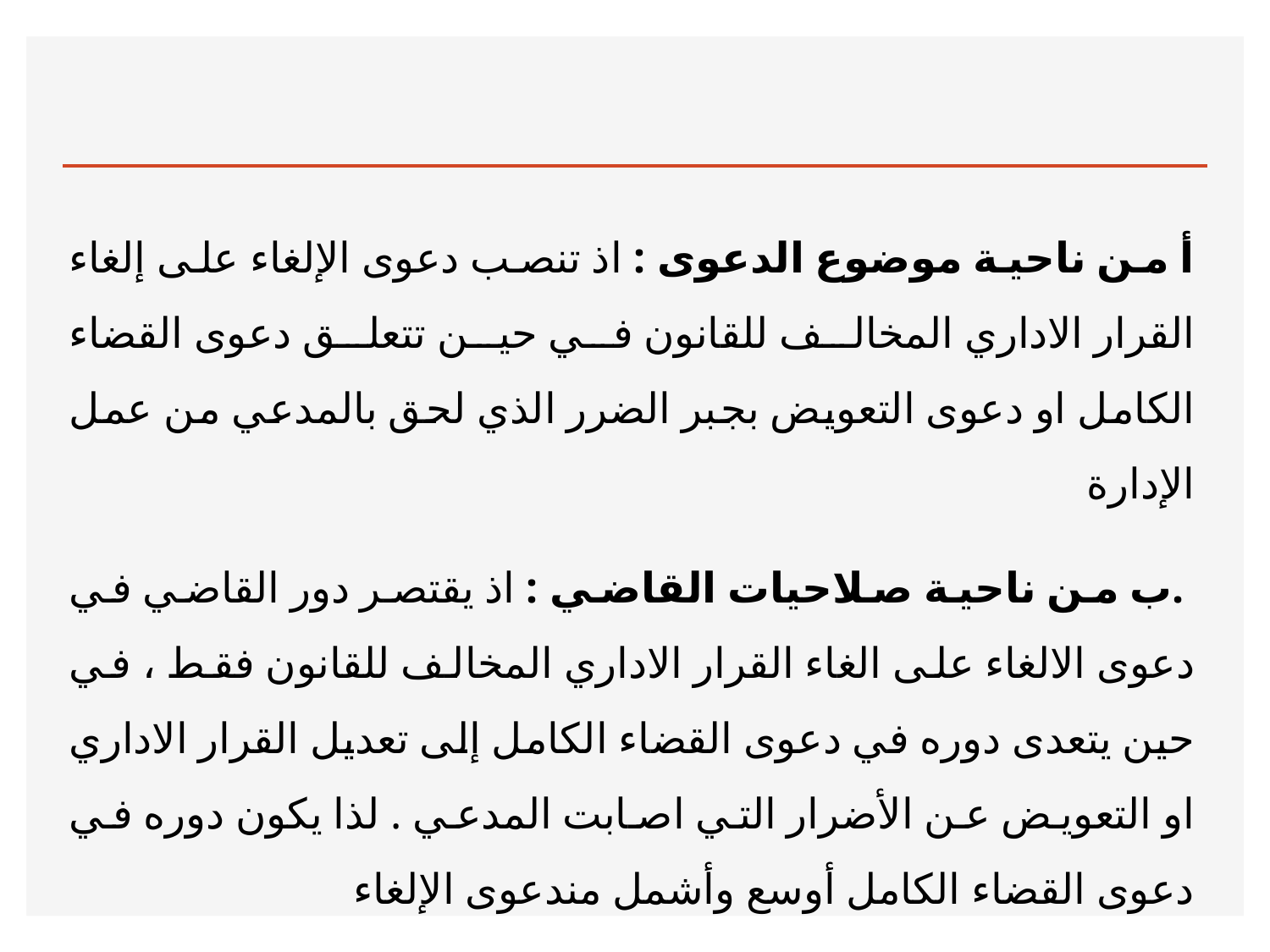

#
أ من ناحية موضوع الدعوى : اذ تنصب دعوى الإلغاء على إلغاء القرار الاداري المخالف للقانون في حين تتعلق دعوى القضاء الكامل او دعوى التعويض بجبر الضرر الذي لحق بالمدعي من عمل الإدارة
 .ب من ناحية صلاحيات القاضي : اذ يقتصر دور القاضي في دعوى الالغاء على الغاء القرار الاداري المخالف للقانون فقط ، في حين يتعدى دوره في دعوى القضاء الكامل إلى تعديل القرار الاداري او التعويض عن الأضرار التي اصابت المدعي . لذا يكون دوره في دعوى القضاء الكامل أوسع وأشمل مندعوى الإلغاء